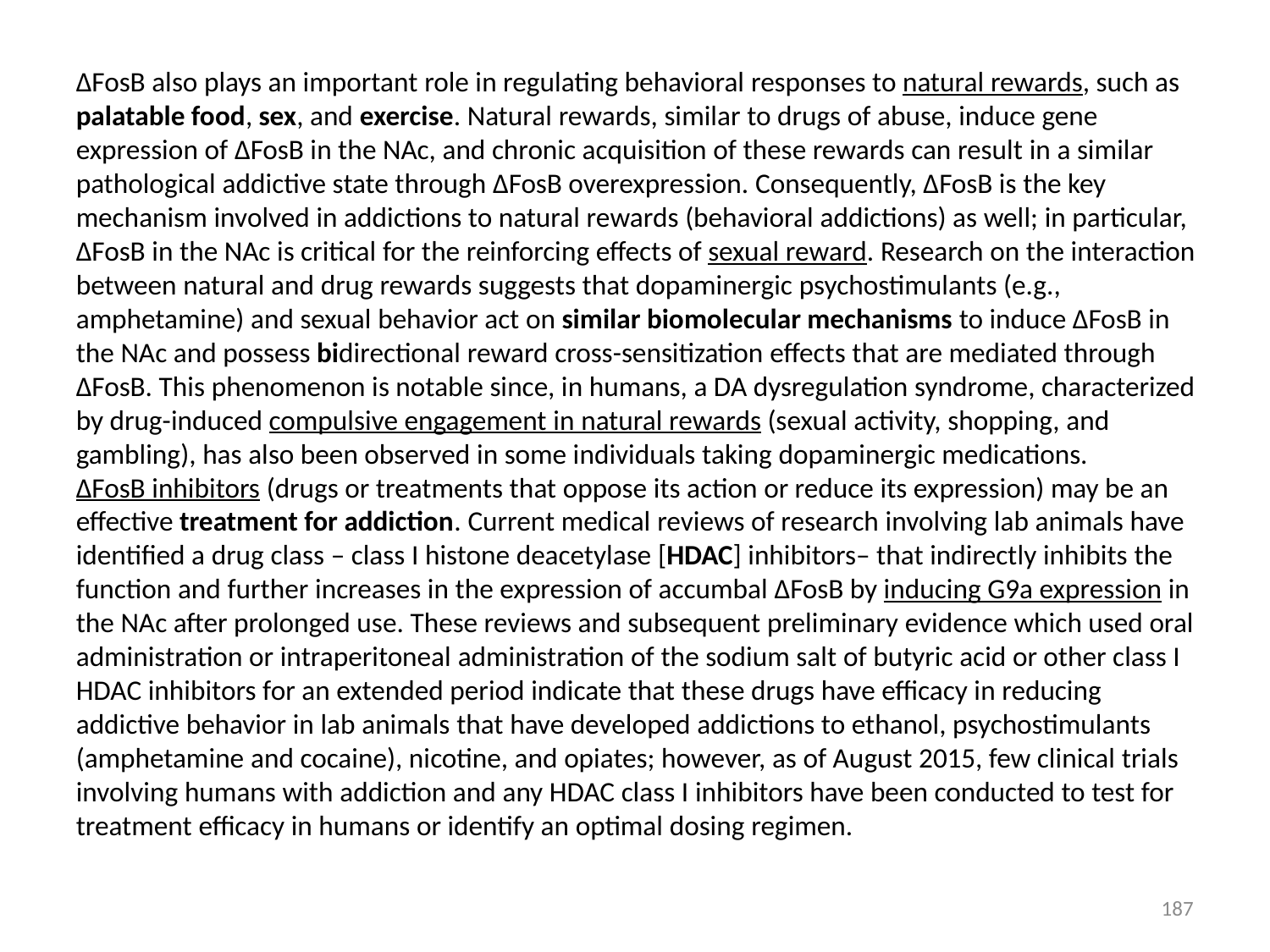

ΔFosB also plays an important role in regulating behavioral responses to natural rewards, such as palatable food, sex, and exercise. Natural rewards, similar to drugs of abuse, induce gene expression of ΔFosB in the NAc, and chronic acquisition of these rewards can result in a similar pathological addictive state through ΔFosB overexpression. Consequently, ΔFosB is the key mechanism involved in addictions to natural rewards (behavioral addictions) as well; in particular, ΔFosB in the NAc is critical for the reinforcing effects of sexual reward. Research on the interaction between natural and drug rewards suggests that dopaminergic psychostimulants (e.g., amphetamine) and sexual behavior act on similar biomolecular mechanisms to induce ΔFosB in the NAc and possess bidirectional reward cross-sensitization effects that are mediated through ΔFosB. This phenomenon is notable since, in humans, a DA dysregulation syndrome, characterized by drug-induced compulsive engagement in natural rewards (sexual activity, shopping, and gambling), has also been observed in some individuals taking dopaminergic medications.
ΔFosB inhibitors (drugs or treatments that oppose its action or reduce its expression) may be an effective treatment for addiction. Current medical reviews of research involving lab animals have identified a drug class – class I histone deacetylase [HDAC] inhibitors– that indirectly inhibits the function and further increases in the expression of accumbal ΔFosB by inducing G9a expression in the NAc after prolonged use. These reviews and subsequent preliminary evidence which used oral administration or intraperitoneal administration of the sodium salt of butyric acid or other class I HDAC inhibitors for an extended period indicate that these drugs have efficacy in reducing addictive behavior in lab animals that have developed addictions to ethanol, psychostimulants (amphetamine and cocaine), nicotine, and opiates; however, as of August 2015, few clinical trials involving humans with addiction and any HDAC class I inhibitors have been conducted to test for treatment efficacy in humans or identify an optimal dosing regimen.
187